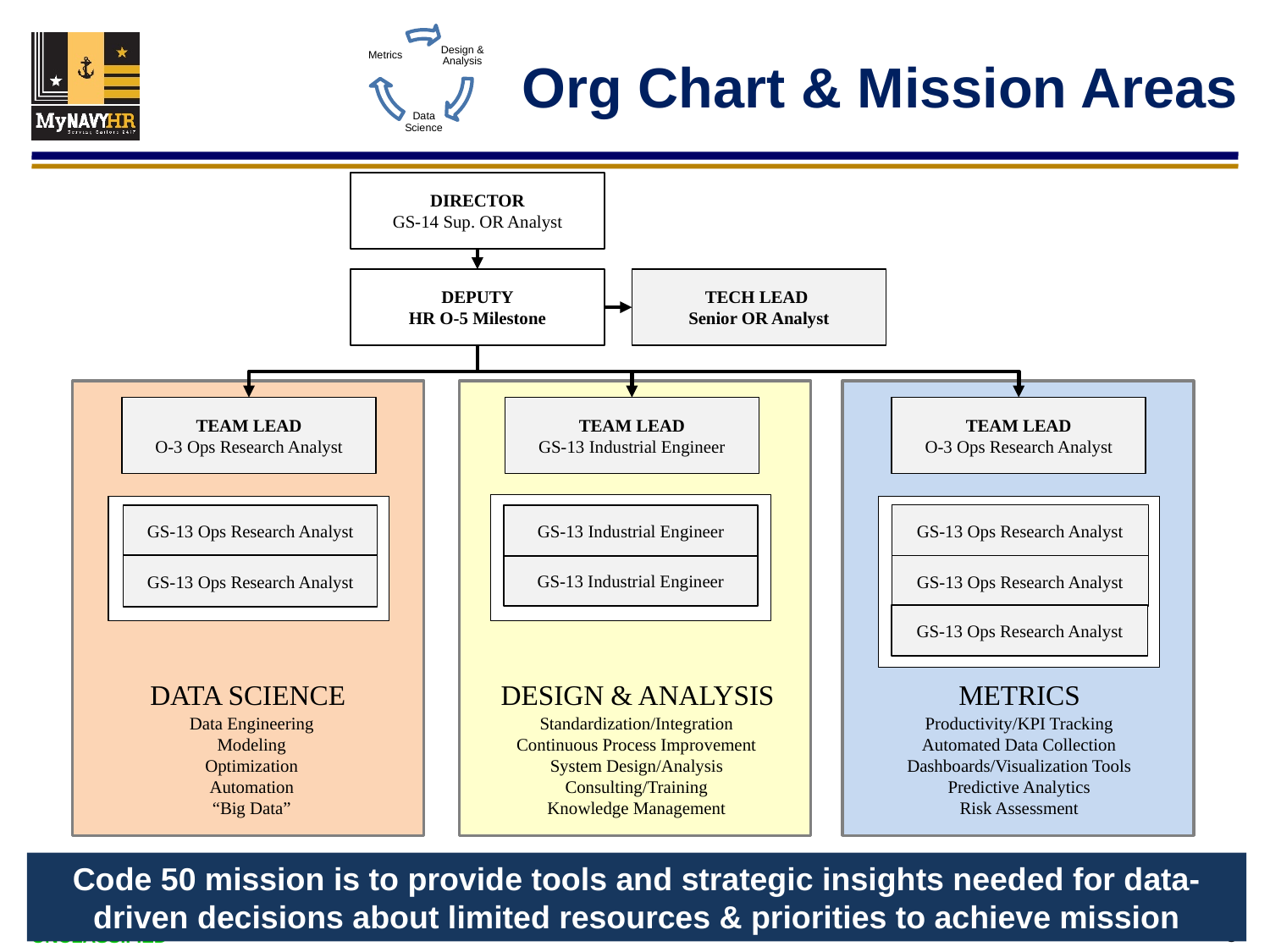

Design & Analysis
Data Science
Metrics
# Org Chart & Mission Areas
DIRECTOR
GS-14 Sup. OR Analyst
DEPUTY
HR O-5 Milestone
TECH LEAD
Senior OR Analyst

TEAM LEAD
GS-13 Industrial Engineer
TEAM LEAD
O-3 Ops Research Analyst
TEAM LEAD
O-3 Ops Research Analyst

GS-13 Ops Research Analyst
GS-13 Industrial Engineer
GS-13 Ops Research Analyst
GS-13 Ops Research Analyst
GS-13 Industrial Engineer
GS-13 Ops Research Analyst
GS-13 Ops Research Analyst
DATA SCIENCE
DESIGN & ANALYSIS
METRICS
Data Engineering
Modeling
Optimization
Automation
“Big Data”
Standardization/Integration
Continuous Process Improvement
System Design/Analysis
Consulting/Training
Knowledge Management
Productivity/KPI Tracking
Automated Data Collection
Dashboards/Visualization Tools
Predictive Analytics
Risk Assessment
Code 50 mission is to provide tools and strategic insights needed for data-driven decisions about limited resources & priorities to achieve mission
3